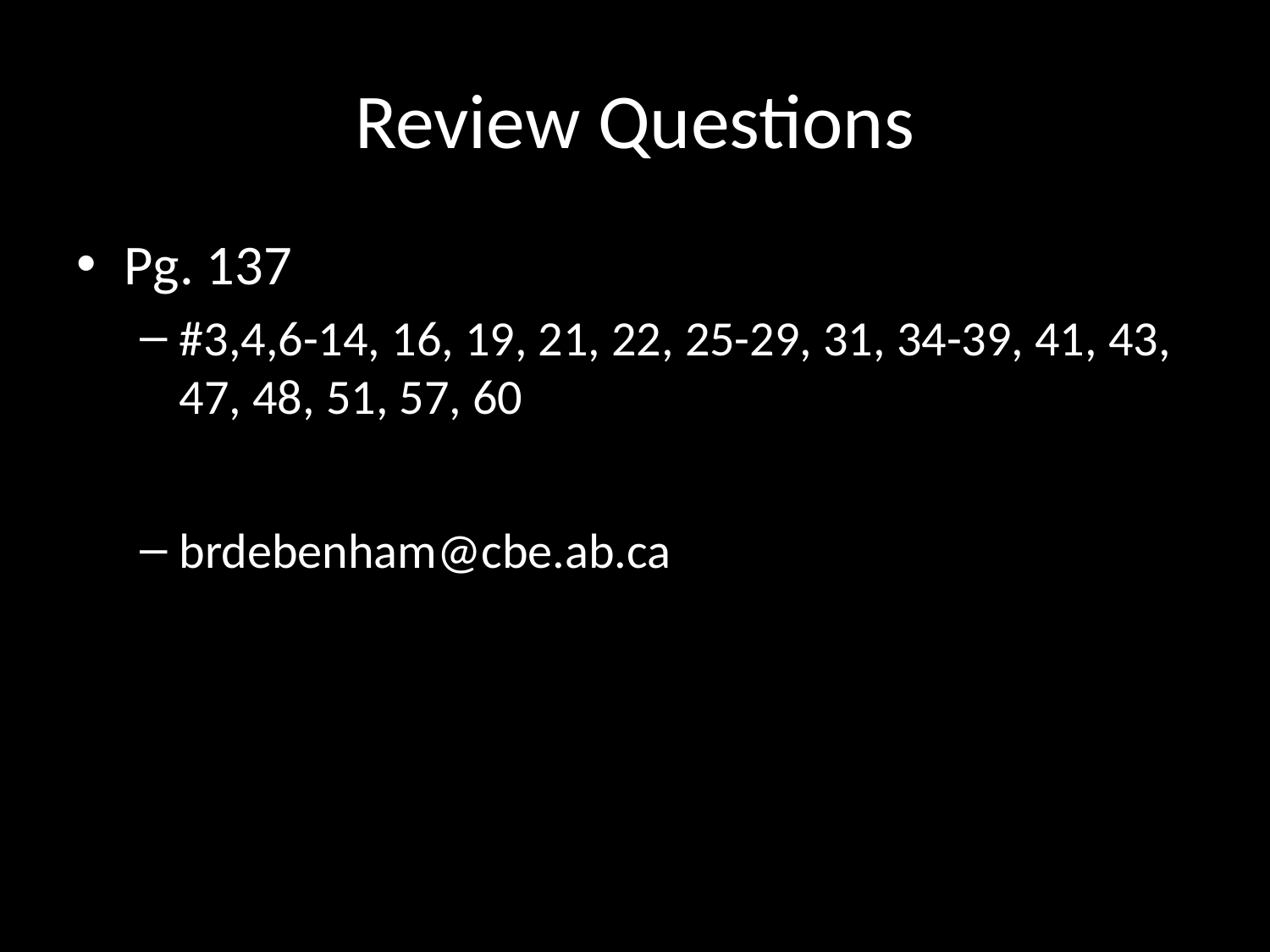

# Review Questions
Pg. 137
#3,4,6-14, 16, 19, 21, 22, 25-29, 31, 34-39, 41, 43, 47, 48, 51, 57, 60

brdebenham@cbe.ab.ca